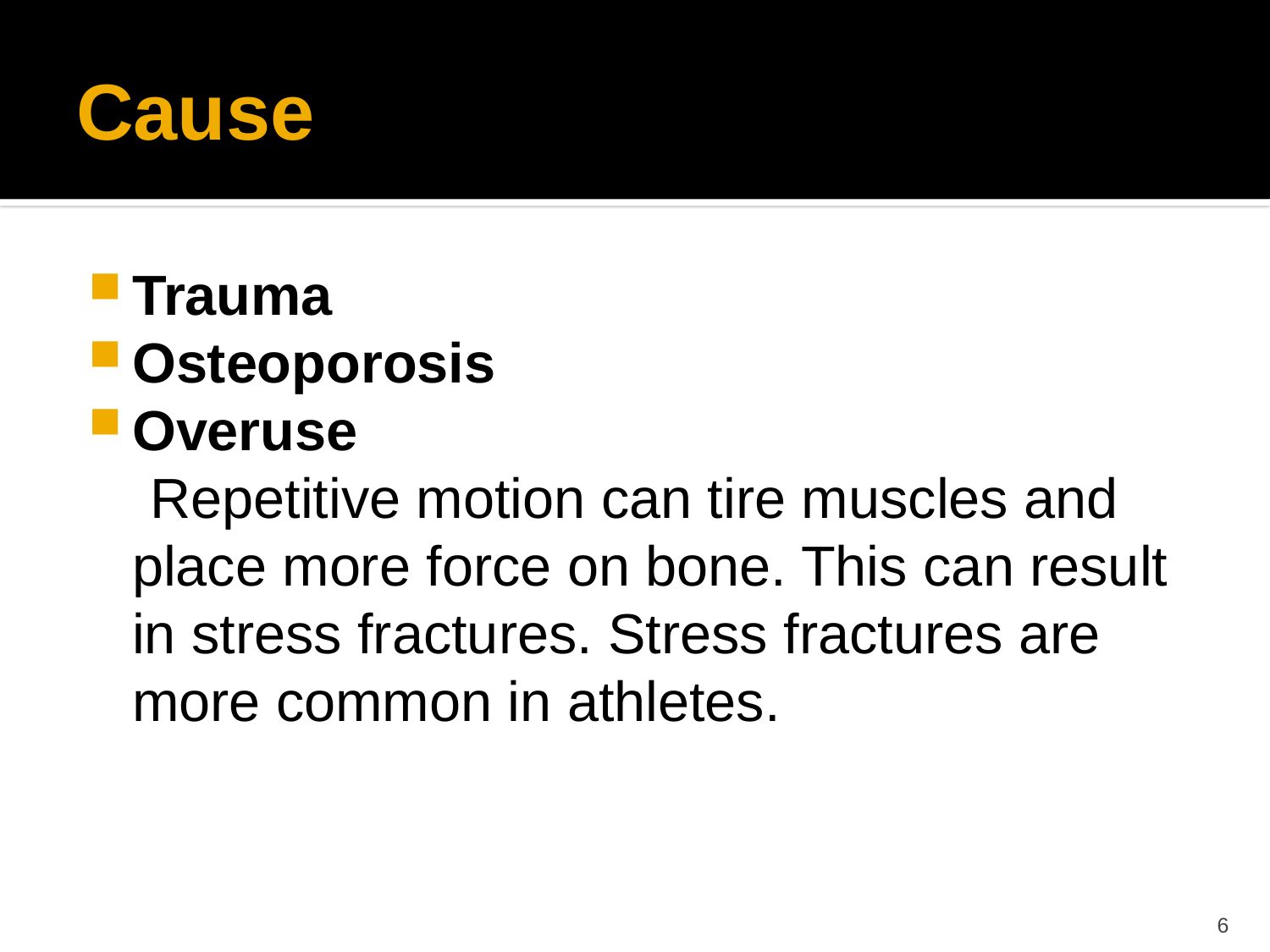

# Cause
Trauma
Osteoporosis
Overuse
    Repetitive motion can tire muscles and place more force on bone. This can result in stress fractures. Stress fractures are more common in athletes.
6